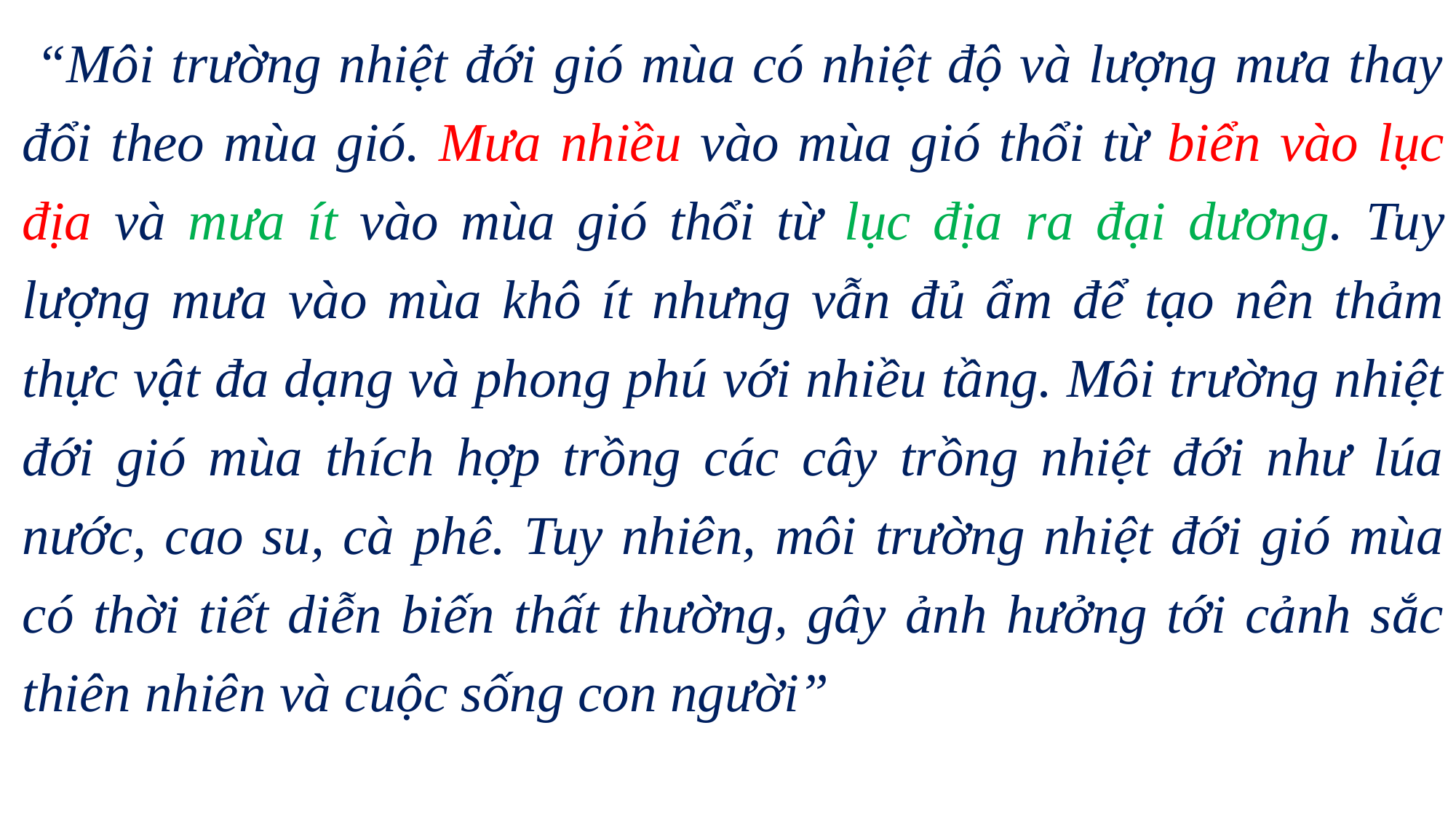

“Môi trường nhiệt đới gió mùa có nhiệt độ và lượng mưa thay đổi theo mùa gió. Mưa nhiều vào mùa gió thổi từ biển vào lục địa và mưa ít vào mùa gió thổi từ lục địa ra đại dương. Tuy lượng mưa vào mùa khô ít nhưng vẫn đủ ẩm để tạo nên thảm thực vật đa dạng và phong phú với nhiều tầng. Môi trường nhiệt đới gió mùa thích hợp trồng các cây trồng nhiệt đới như lúa nước, cao su, cà phê. Tuy nhiên, môi trường nhiệt đới gió mùa có thời tiết diễn biến thất thường, gây ảnh hưởng tới cảnh sắc thiên nhiên và cuộc sống con người”